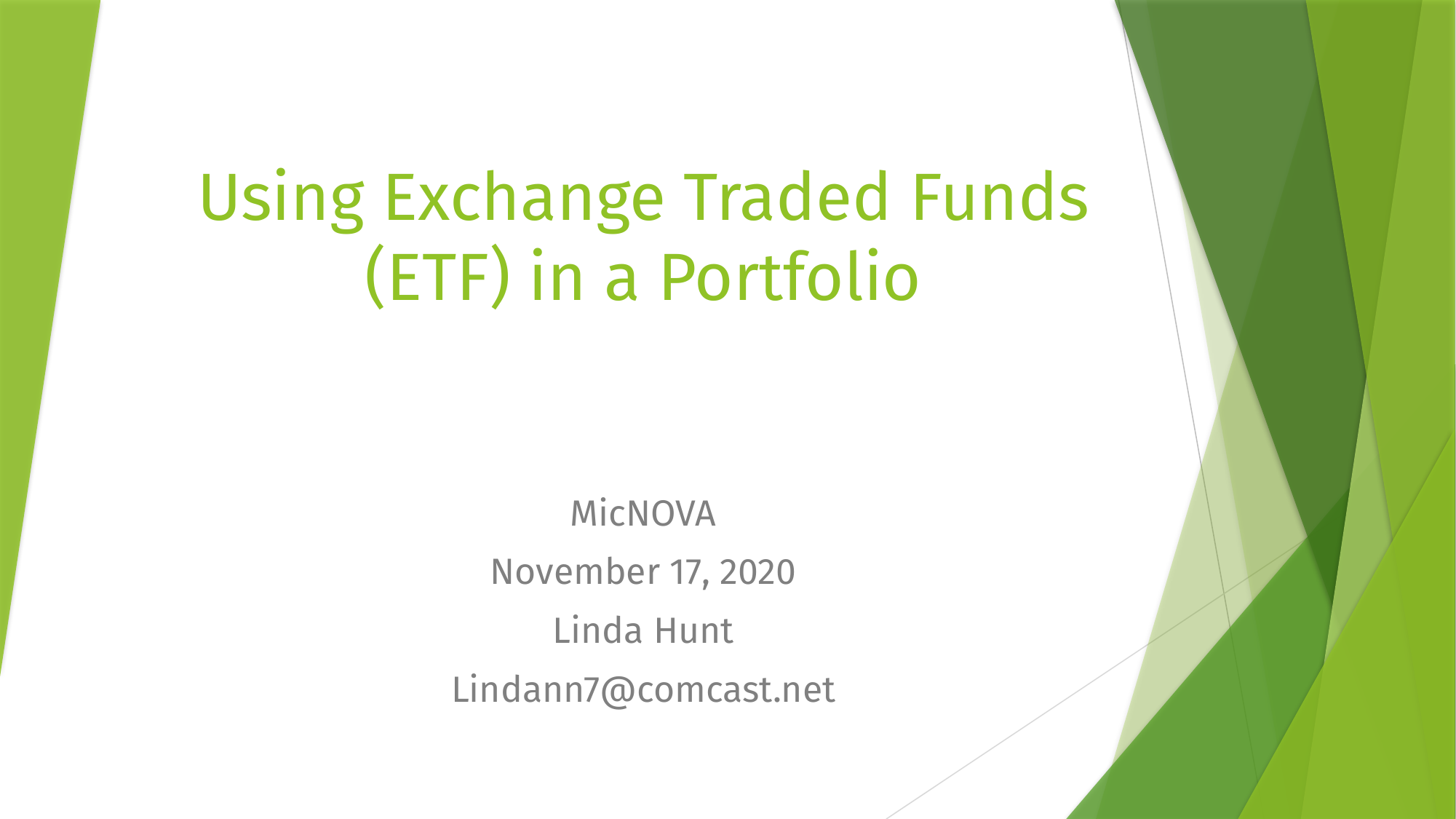

# Using Exchange Traded Funds (ETF) in a Portfolio
MicNOVA
November 17, 2020
Linda Hunt
Lindann7@comcast.net